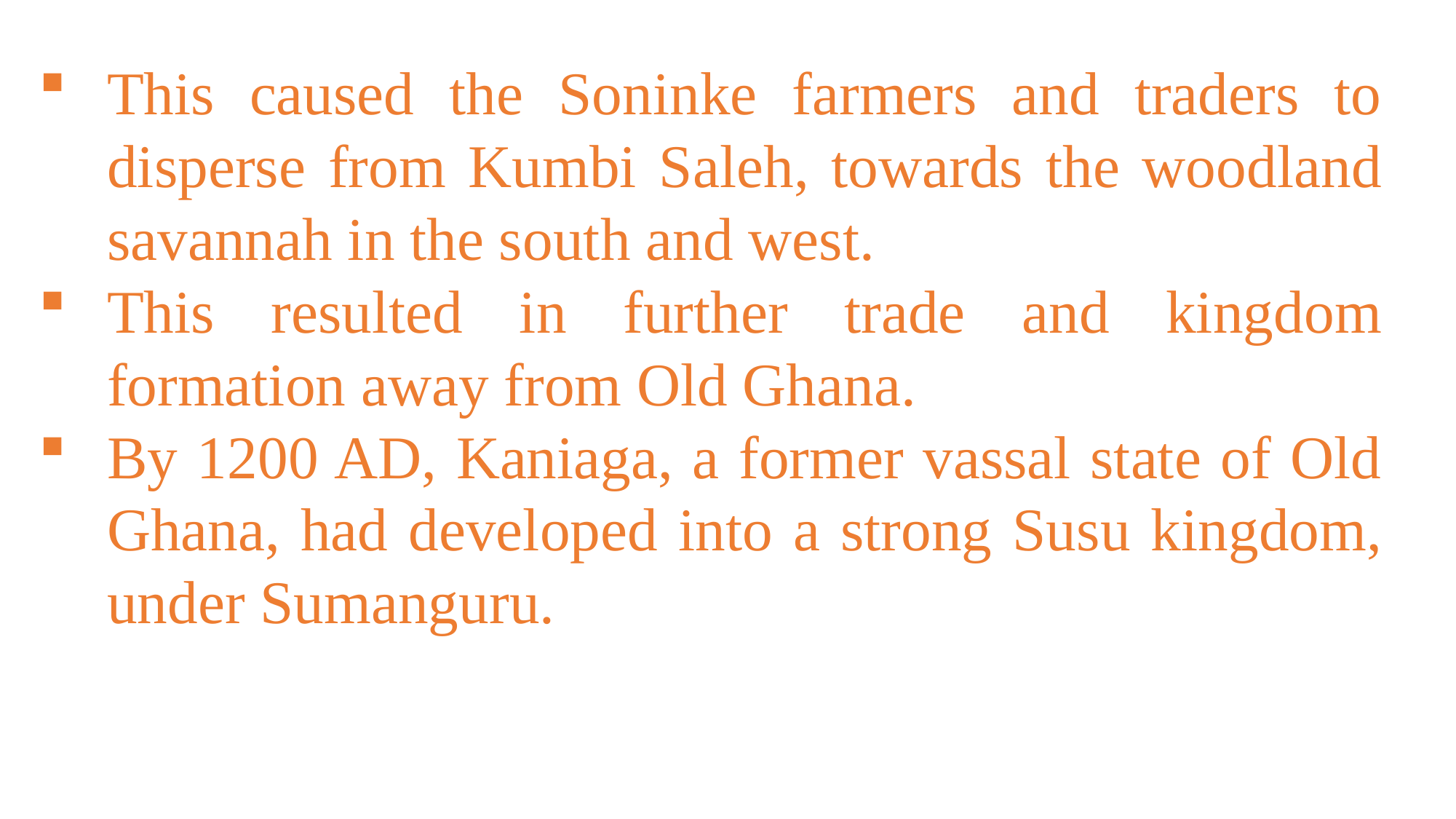

This caused the Soninke farmers and traders to disperse from Kumbi Saleh, towards the woodland savannah in the south and west.
This resulted in further trade and kingdom formation away from Old Ghana.
By 1200 AD, Kaniaga, a former vassal state of Old Ghana, had developed into a strong Susu kingdom, under Sumanguru.